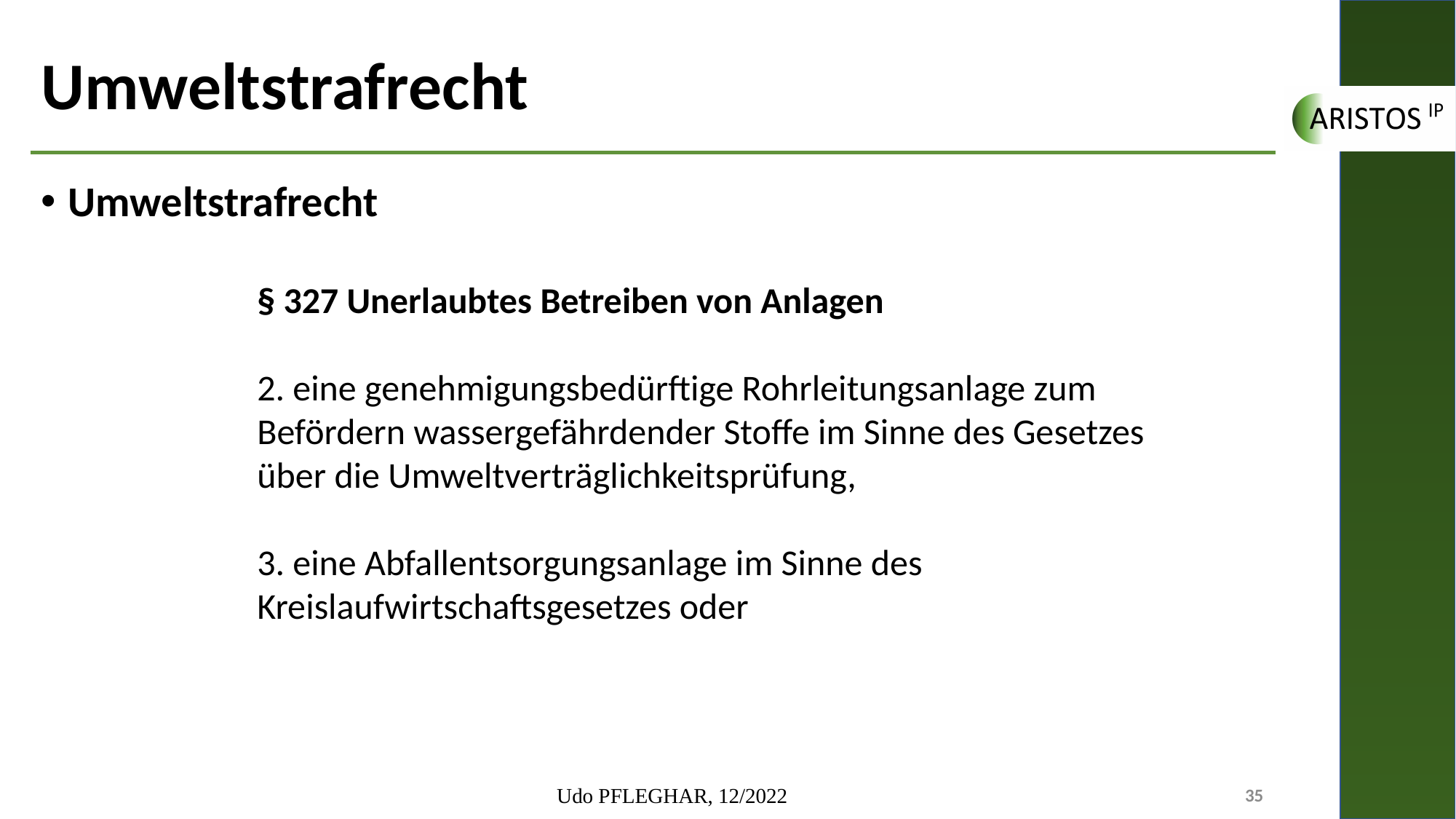

# Umweltstrafrecht
Umweltstrafrecht

§ 327 Unerlaubtes Betreiben von Anlagen

2. eine genehmigungsbedürftige Rohrleitungsanlage zum Befördern wassergefährdender Stoffe im Sinne des Gesetzes über die Umweltverträglichkeitsprüfung,

3. eine Abfallentsorgungsanlage im Sinne des Kreislaufwirtschaftsgesetzes oder
Udo PFLEGHAR, 12/2022
35